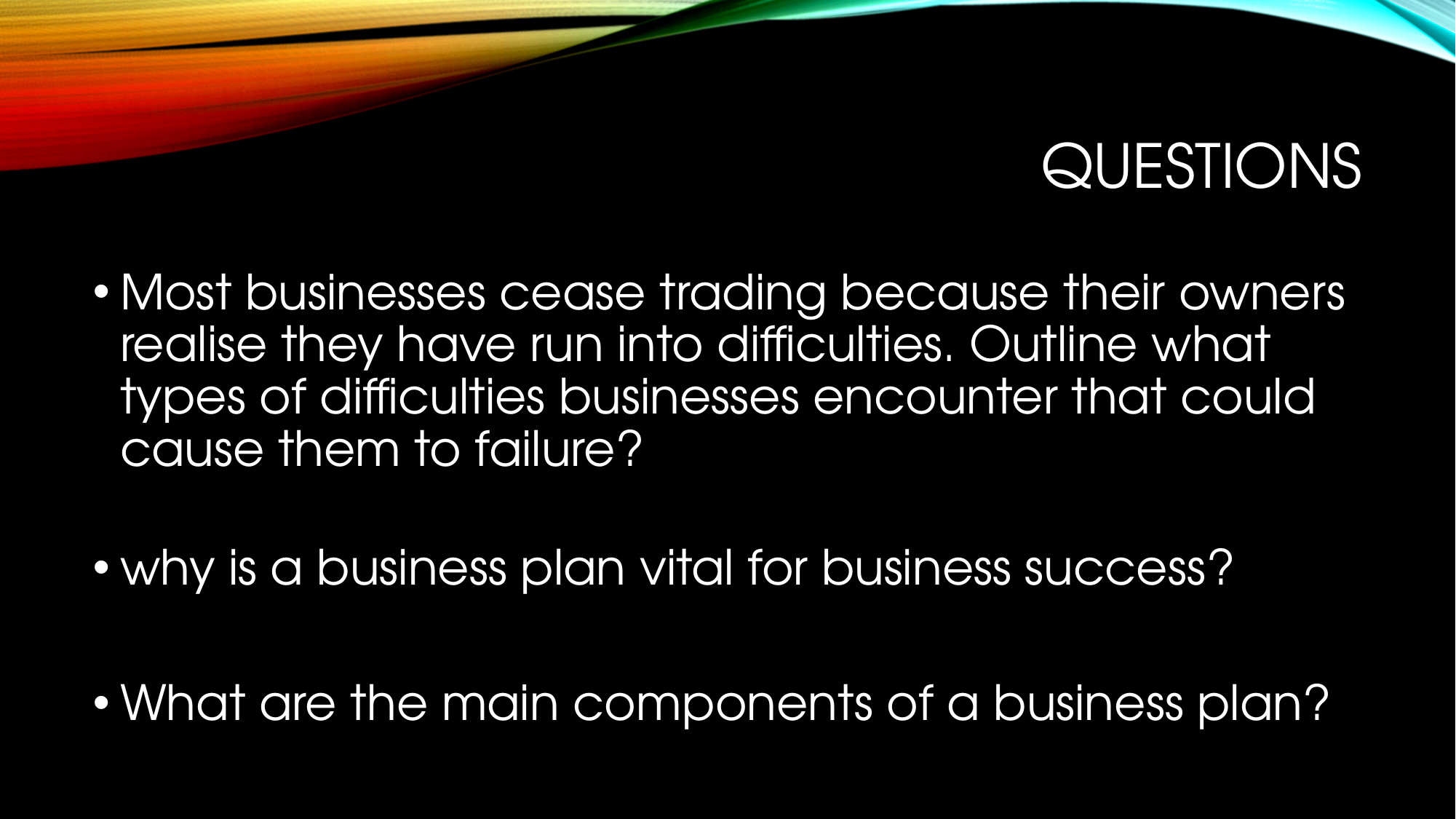

# Questions
Most businesses cease trading because their owners realise they have run into difficulties. Outline what types of difficulties businesses encounter that could cause them to failure?

why is a business plan vital for business success?

What are the main components of a business plan?